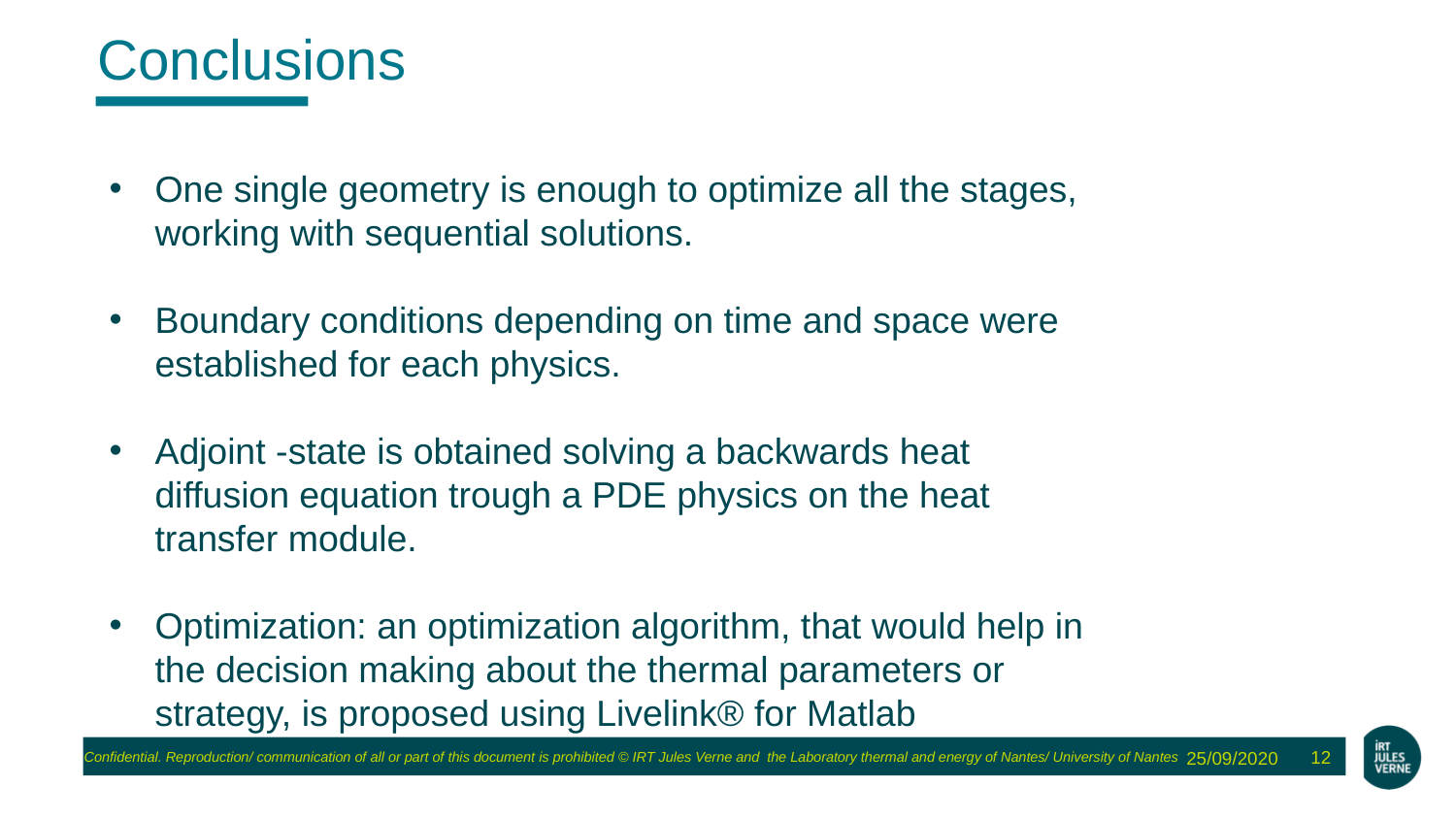

Conclusions
One single geometry is enough to optimize all the stages, working with sequential solutions.

Boundary conditions depending on time and space were established for each physics.

Adjoint -state is obtained solving a backwards heat diffusion equation trough a PDE physics on the heat transfer module.

Optimization: an optimization algorithm, that would help in the decision making about the thermal parameters or strategy, is proposed using Livelink® for Matlab